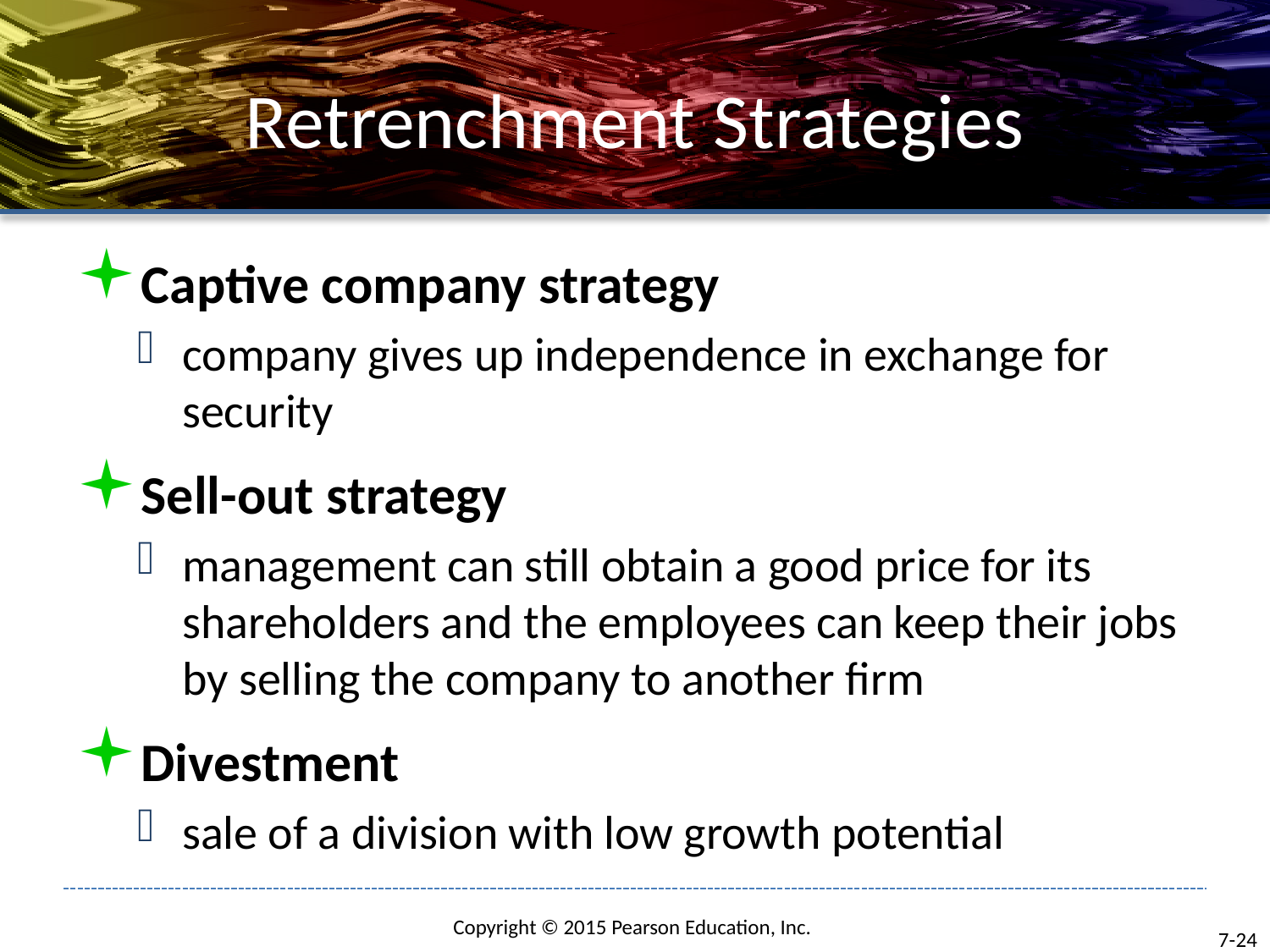

# Retrenchment Strategies
Captive company strategy
company gives up independence in exchange for security

Sell-out strategy
management can still obtain a good price for its shareholders and the employees can keep their jobs by selling the company to another firm

Divestment
sale of a division with low growth potential

7-24
Copyright © 2015 Pearson Education, Inc.